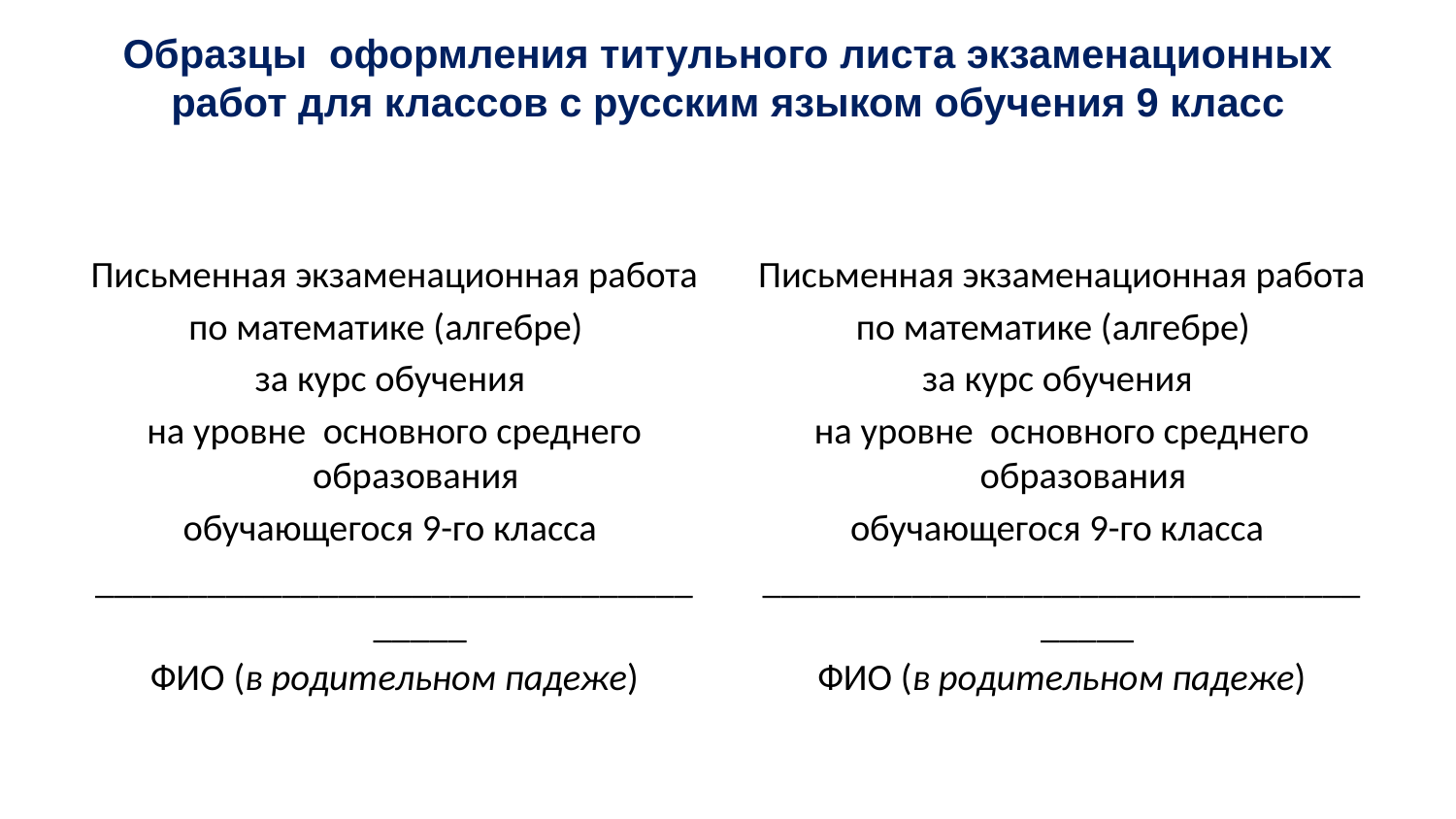

# Образцы  оформления титульного листа экзаменационных работ для классов с русским языком обучения 9 класс

Письменная экзаменационная работа
по математике (алгебре)
за курс обучения
на уровне  основного среднего образования
обучающегося 9-го класса
_____________________________________
ФИО (в родительном падеже)

Письменная экзаменационная работа
по математике (алгебре)
за курс обучения
на уровне  основного среднего образования
обучающегося 9-го класса
_____________________________________
ФИО (в родительном падеже)